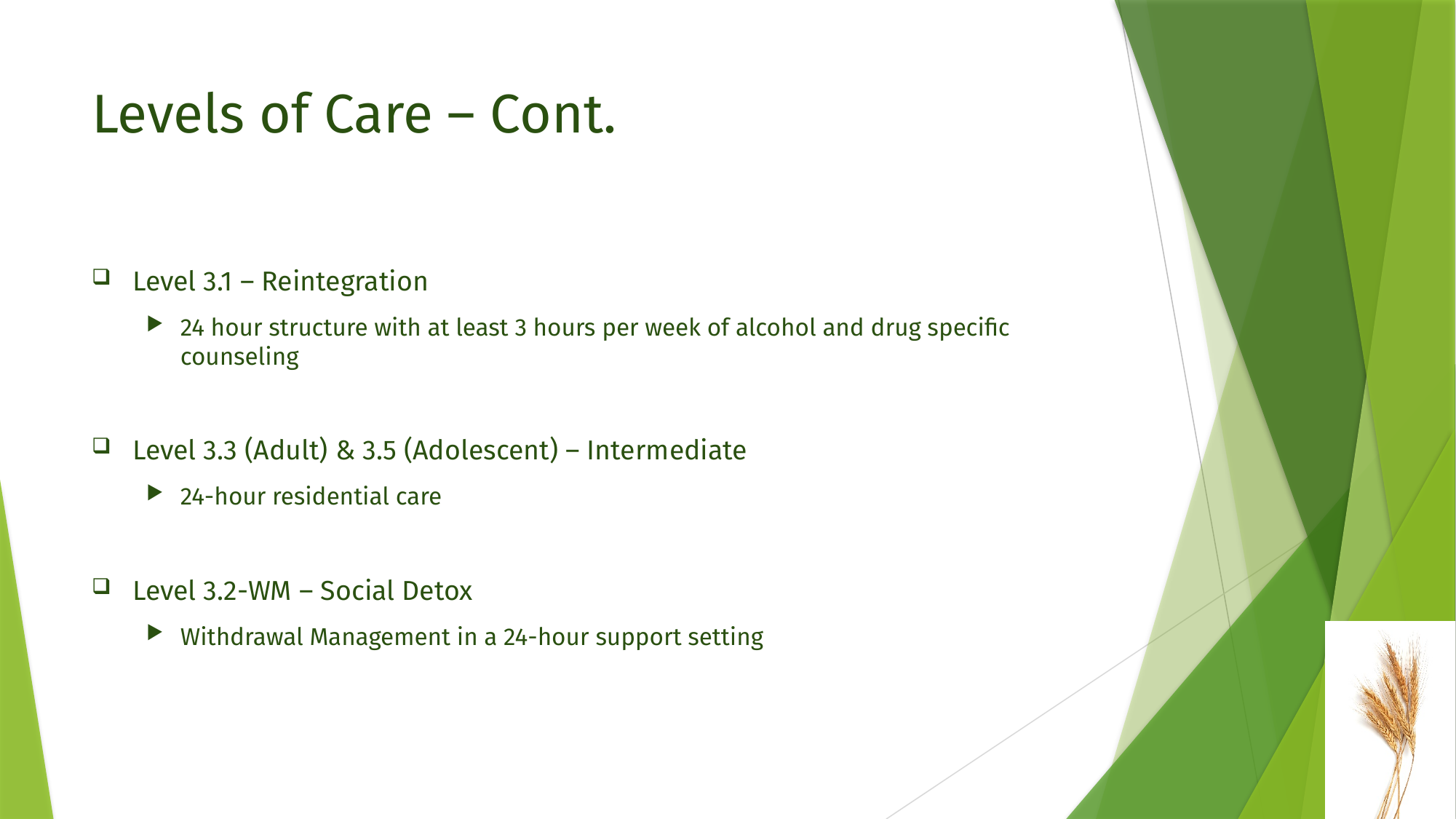

# Levels of Care – Cont.
Level 3.1 – Reintegration
24 hour structure with at least 3 hours per week of alcohol and drug specific counseling

Level 3.3 (Adult) & 3.5 (Adolescent) – Intermediate
24-hour residential care

Level 3.2-WM – Social Detox
Withdrawal Management in a 24-hour support setting